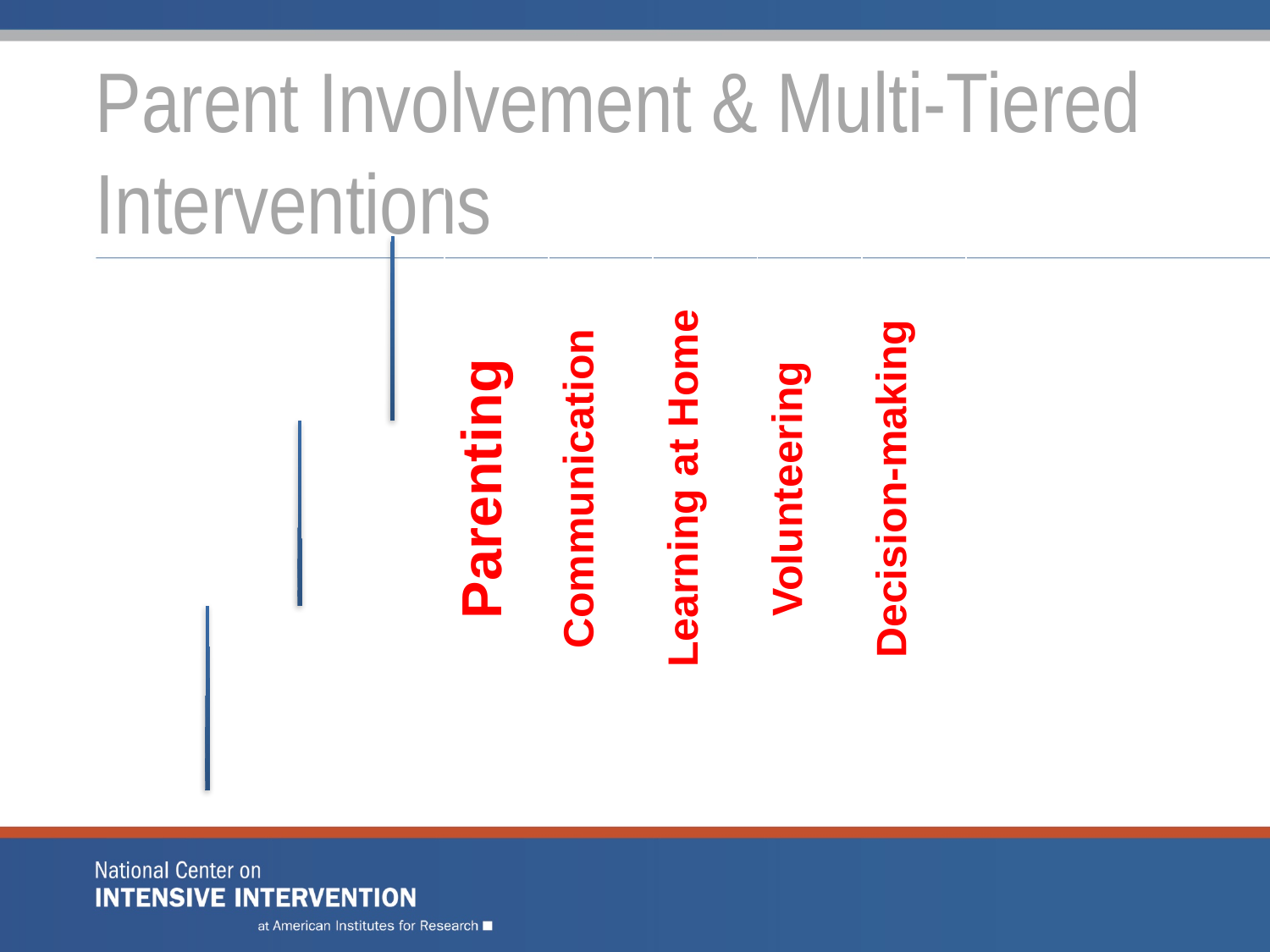

# Parent Involvement & Multi-Tiered Interventions
| Parenting | Communication | Learning at Home | Volunteering | Decision-making |
| --- | --- | --- | --- | --- |